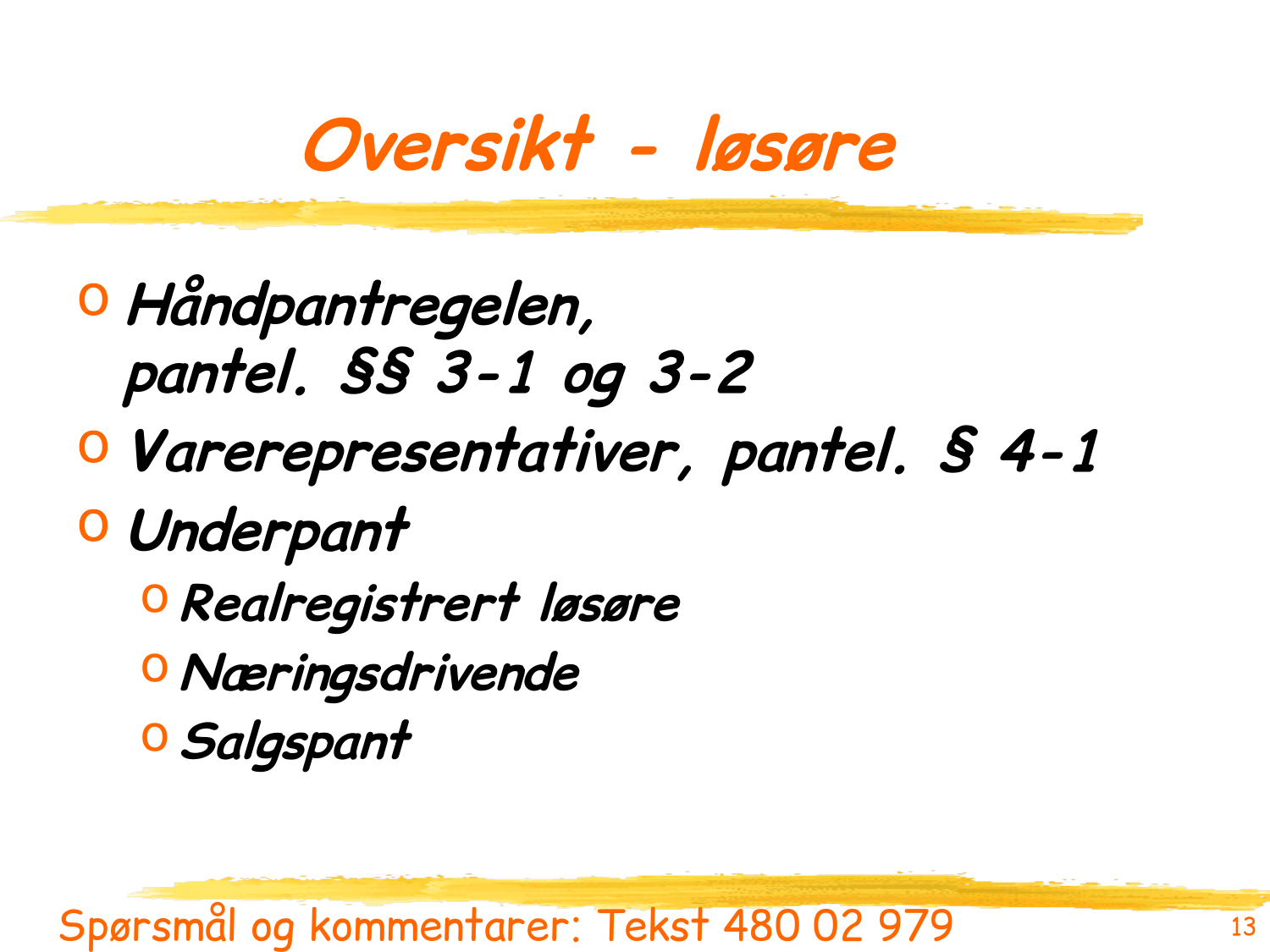

# Oversikt - løsøre
Håndpantregelen,
pantel. §§ 3-1 og 3-2
Varerepresentativer, pantel. § 4-1
Underpant
Realregistrert løsøre
Næringsdrivende
Salgspant
13